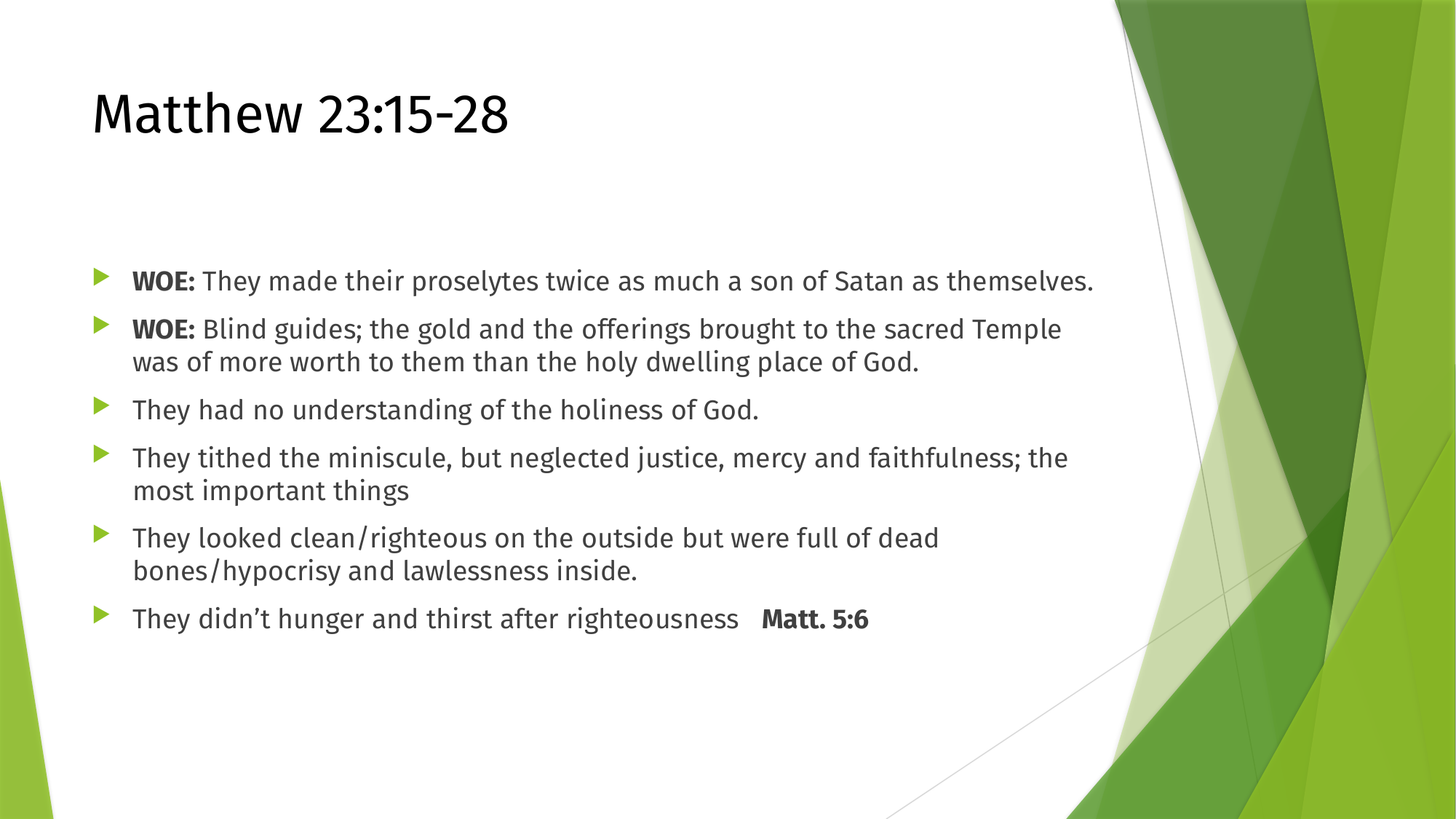

# Matthew 23:15-28
WOE: They made their proselytes twice as much a son of Satan as themselves.
WOE: Blind guides; the gold and the offerings brought to the sacred Temple was of more worth to them than the holy dwelling place of God.
They had no understanding of the holiness of God.
They tithed the miniscule, but neglected justice, mercy and faithfulness; the most important things
They looked clean/righteous on the outside but were full of dead bones/hypocrisy and lawlessness inside.
They didn’t hunger and thirst after righteousness   Matt. 5:6